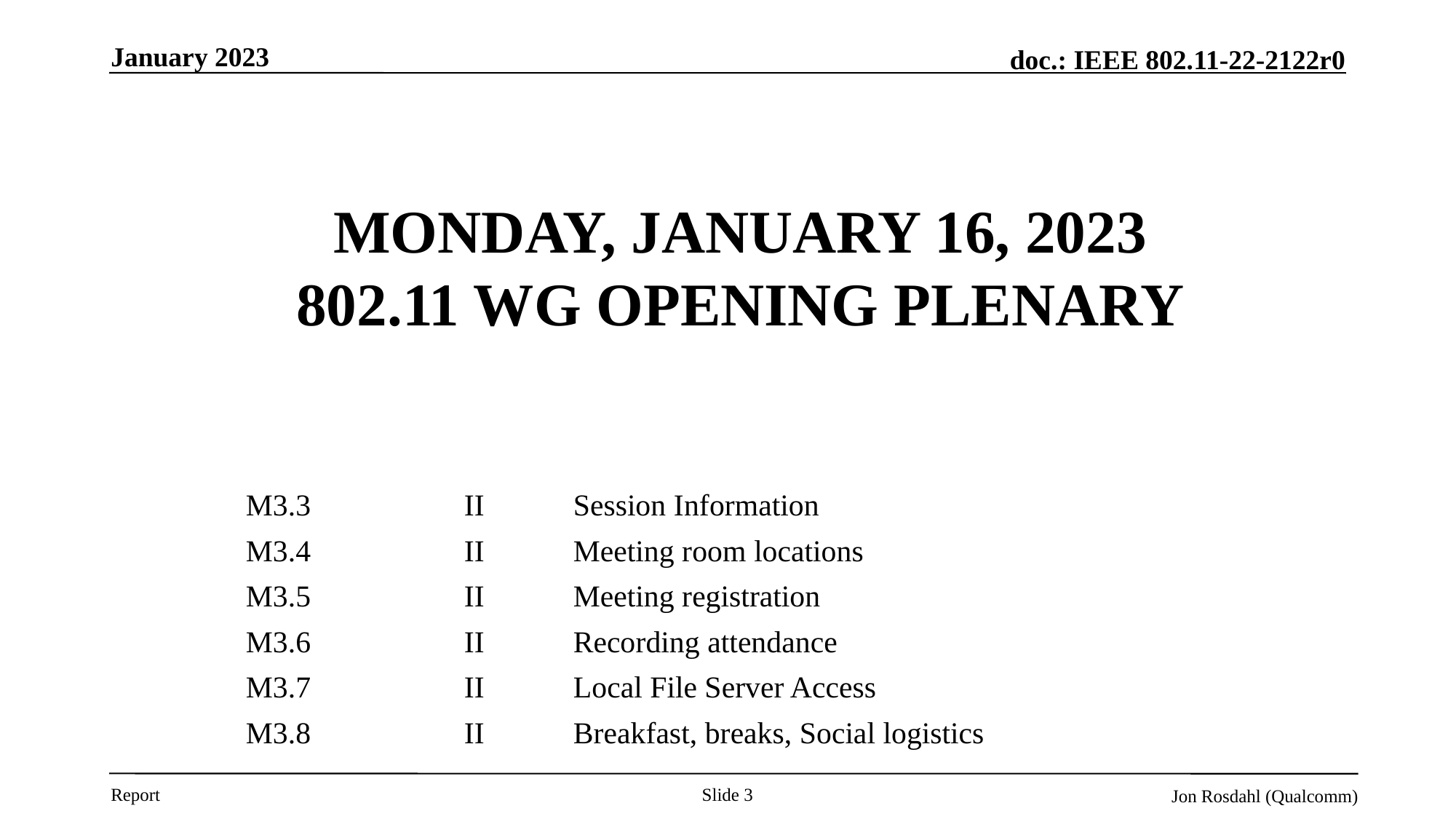

January 2023
# Monday, January 16, 2023 802.11 WG Opening Plenary
	M3.3		II	Session Information
	M3.4		II	Meeting room locations
	M3.5		II	Meeting registration
	M3.6		II 	Recording attendance
	M3.7		II	Local File Server Access
	M3.8		II	Breakfast, breaks, Social logistics
Slide 3
Jon Rosdahl (Qualcomm)